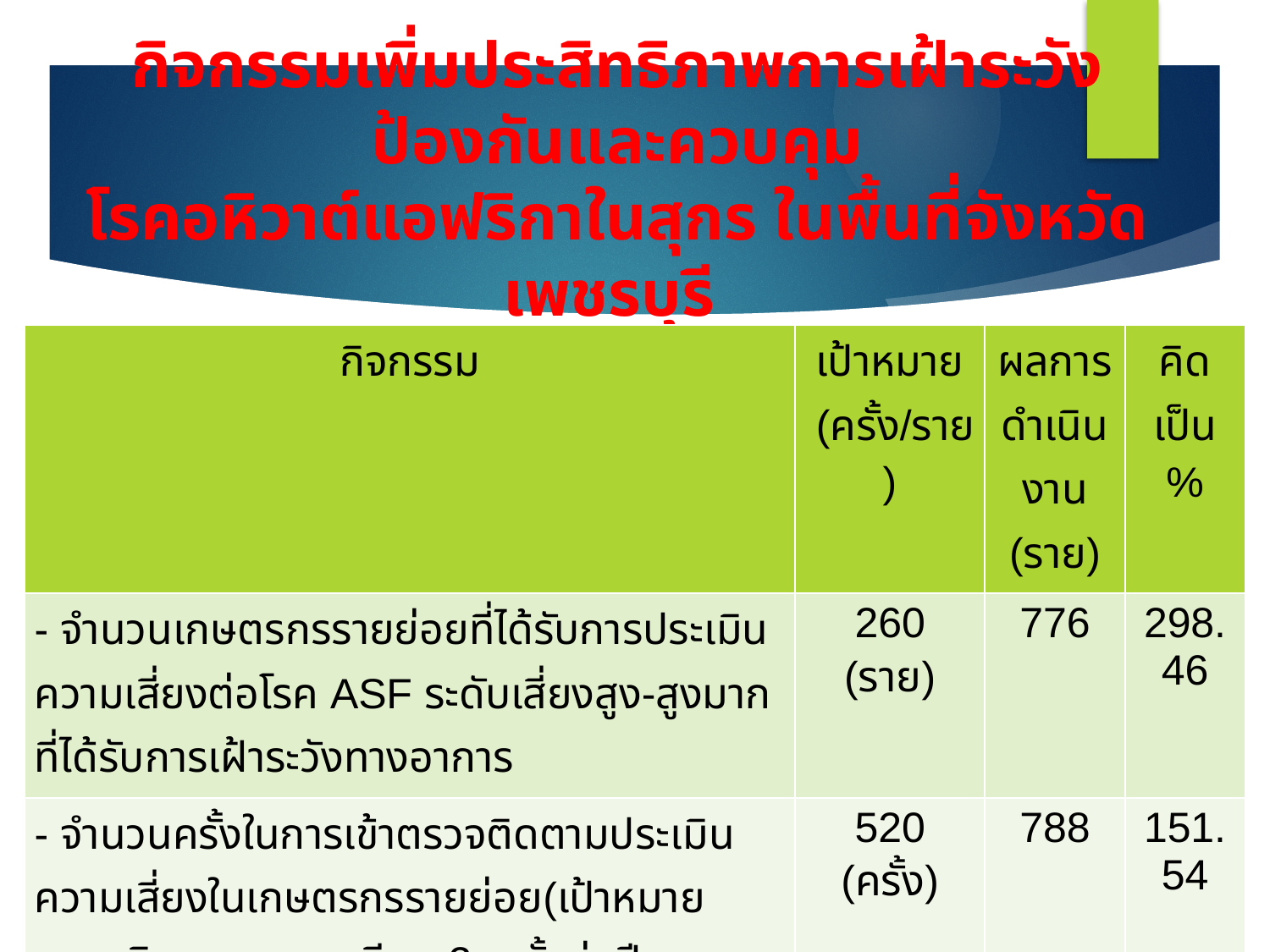

# กิจกรรมเพิ่มประสิทธิภาพการเฝ้าระวังป้องกันและควบคุม โรคอหิวาต์แอฟริกาในสุกร ในพื้นที่จังหวัดเพชรบุรี
| กิจกรรม | เป้าหมาย (ครั้ง/ราย) | ผลการดำเนินงาน (ราย) | คิดเป็น % |
| --- | --- | --- | --- |
| - จำนวนเกษตรกรรายย่อยที่ได้รับการประเมินความเสี่ยงต่อโรค ASF ระดับเสี่ยงสูง-สูงมาก ที่ได้รับการเฝ้าระวังทางอาการ | 260 (ราย) | 776 | 298.46 |
| - จำนวนครั้งในการเข้าตรวจติดตามประเมินความเสี่ยงในเกษตรกรรายย่อย(เป้าหมายตรวจติดตามรายละเอียด 2 ครั้งต่อปี | 520 (ครั้ง) | 788 | 151.54 |
| - จำนวนเกษตรกรผู้เลี้ยงสุกรที่ได้รับการขึ้นทะเบียนหรือปรับปรุงข้อมูลในระบบ E-smart + | 1,431 (ราย) | 1,373 | 95.95 |